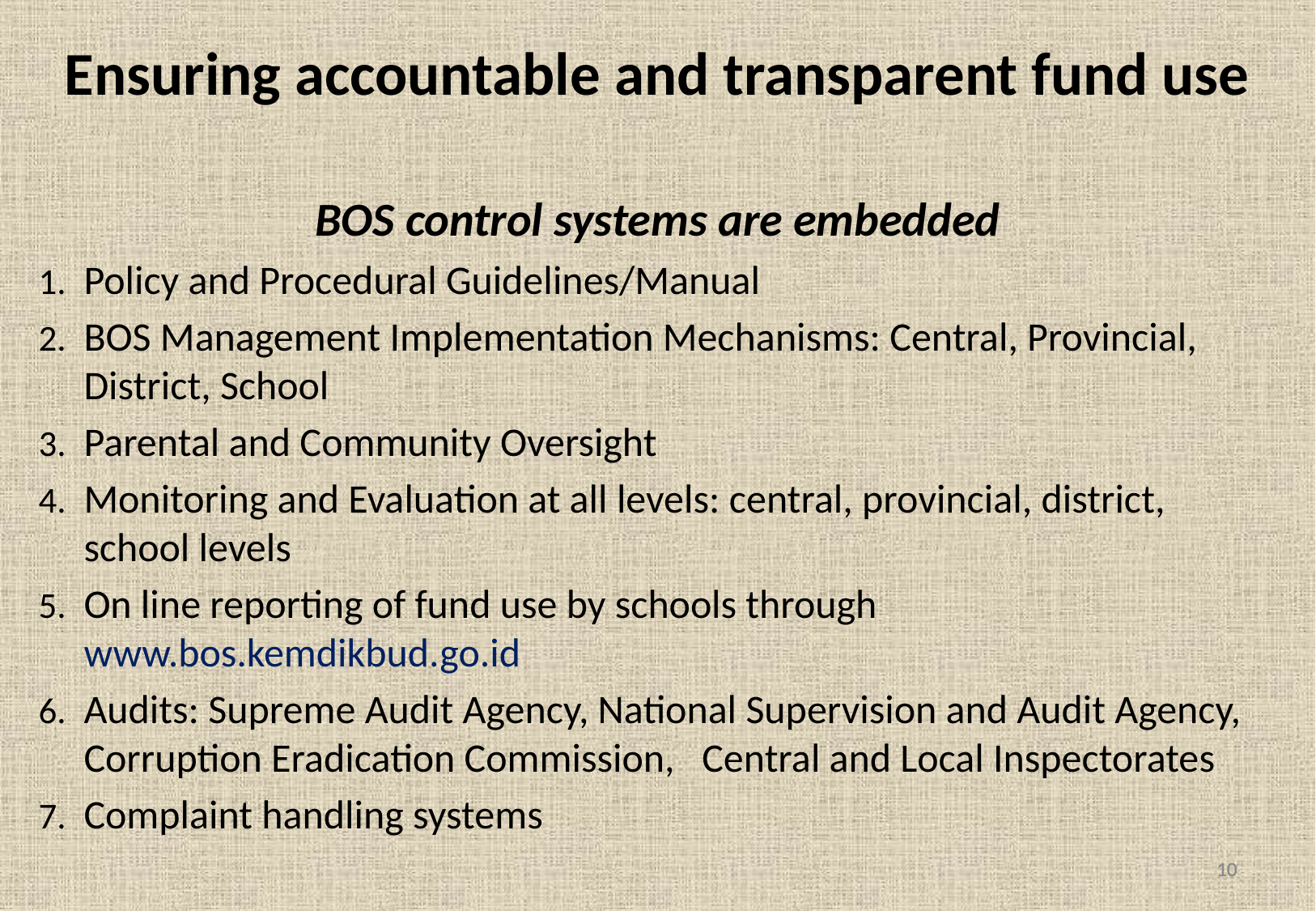

Ensuring accountable and transparent fund use
BOS control systems are embedded
Policy and Procedural Guidelines/Manual
BOS Management Implementation Mechanisms: Central, Provincial, District, School
Parental and Community Oversight
Monitoring and Evaluation at all levels: central, provincial, district, school levels
On line reporting of fund use by schools through www.bos.kemdikbud.go.id
Audits: Supreme Audit Agency, National Supervision and Audit Agency, Corruption Eradication Commission,   Central and Local Inspectorates
Complaint handling systems

10
10